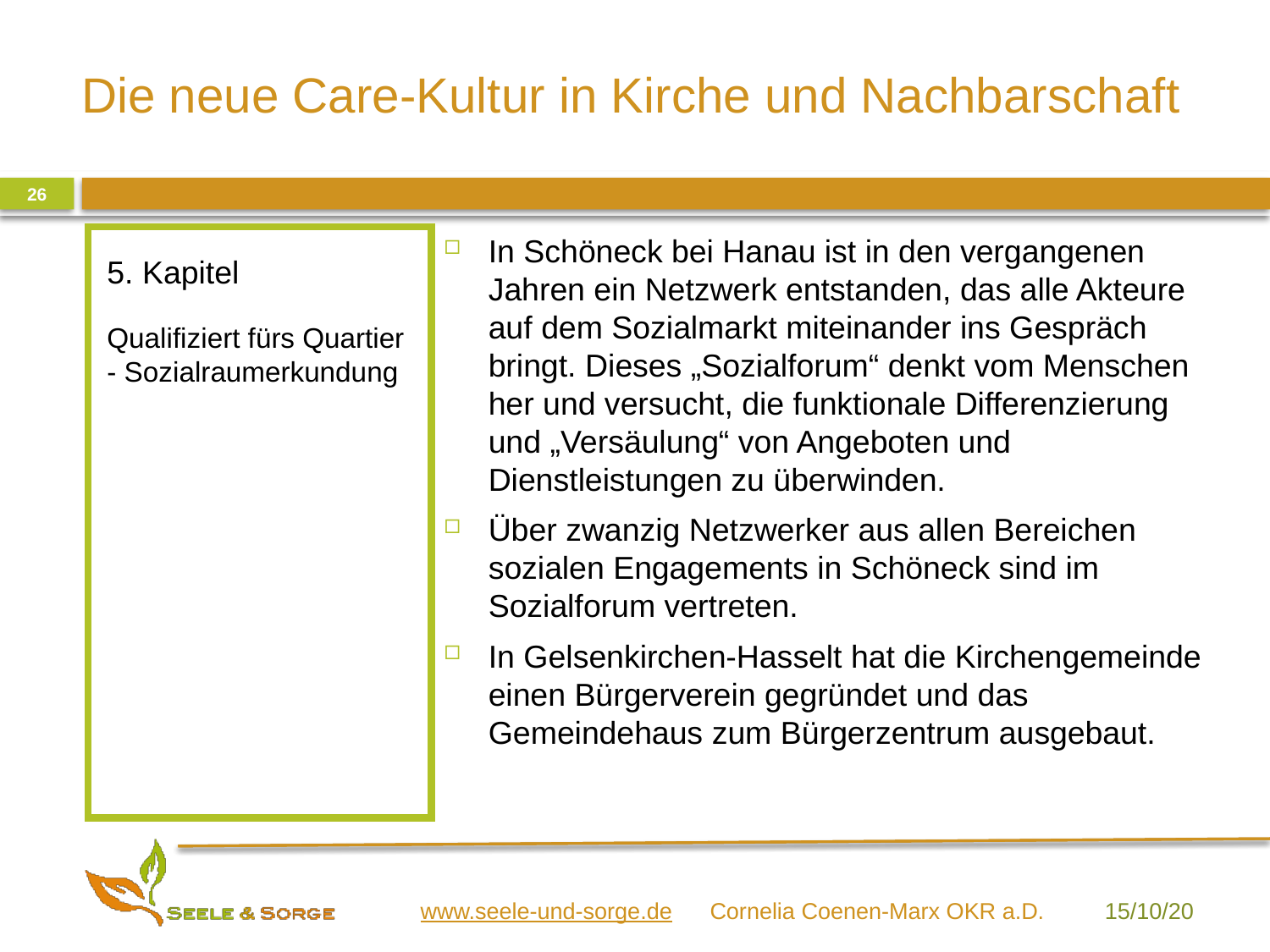

26
In Schöneck bei Hanau ist in den vergangenen Jahren ein Netzwerk entstanden, das alle Akteure auf dem Sozialmarkt miteinander ins Gespräch bringt. Dieses „Sozialforum“ denkt vom Menschen her und versucht, die funktionale Differenzierung und „Versäulung“ von Angeboten und Dienstleistungen zu überwinden.
Über zwanzig Netzwerker aus allen Bereichen sozialen Engagements in Schöneck sind im Sozialforum vertreten.
In Gelsenkirchen-Hasselt hat die Kirchengemeinde einen Bürgerverein gegründet und das Gemeindehaus zum Bürgerzentrum ausgebaut.

5. Kapitel
Qualifiziert fürs Quartier - Sozialraumerkundung